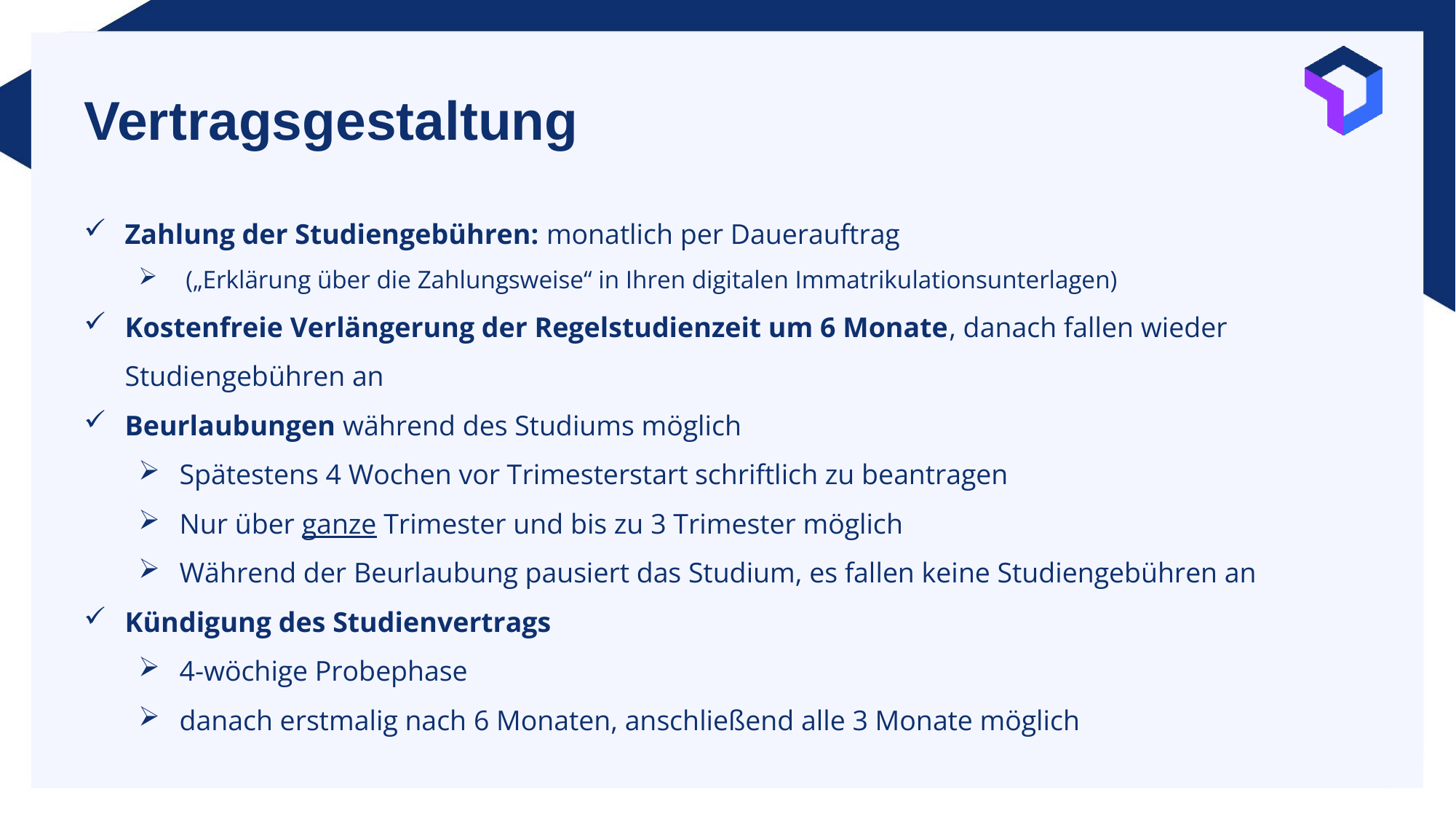

# Vertragsgestaltung
Zahlung der Studiengebühren: monatlich per Dauerauftrag
 („Erklärung über die Zahlungsweise“ in Ihren digitalen Immatrikulationsunterlagen)
Kostenfreie Verlängerung der Regelstudienzeit um 6 Monate, danach fallen wieder Studiengebühren an
Beurlaubungen während des Studiums möglich
Spätestens 4 Wochen vor Trimesterstart schriftlich zu beantragen
Nur über ganze Trimester und bis zu 3 Trimester möglich
Während der Beurlaubung pausiert das Studium, es fallen keine Studiengebühren an
Kündigung des Studienvertrags
4-wöchige Probephase
danach erstmalig nach 6 Monaten, anschließend alle 3 Monate möglich